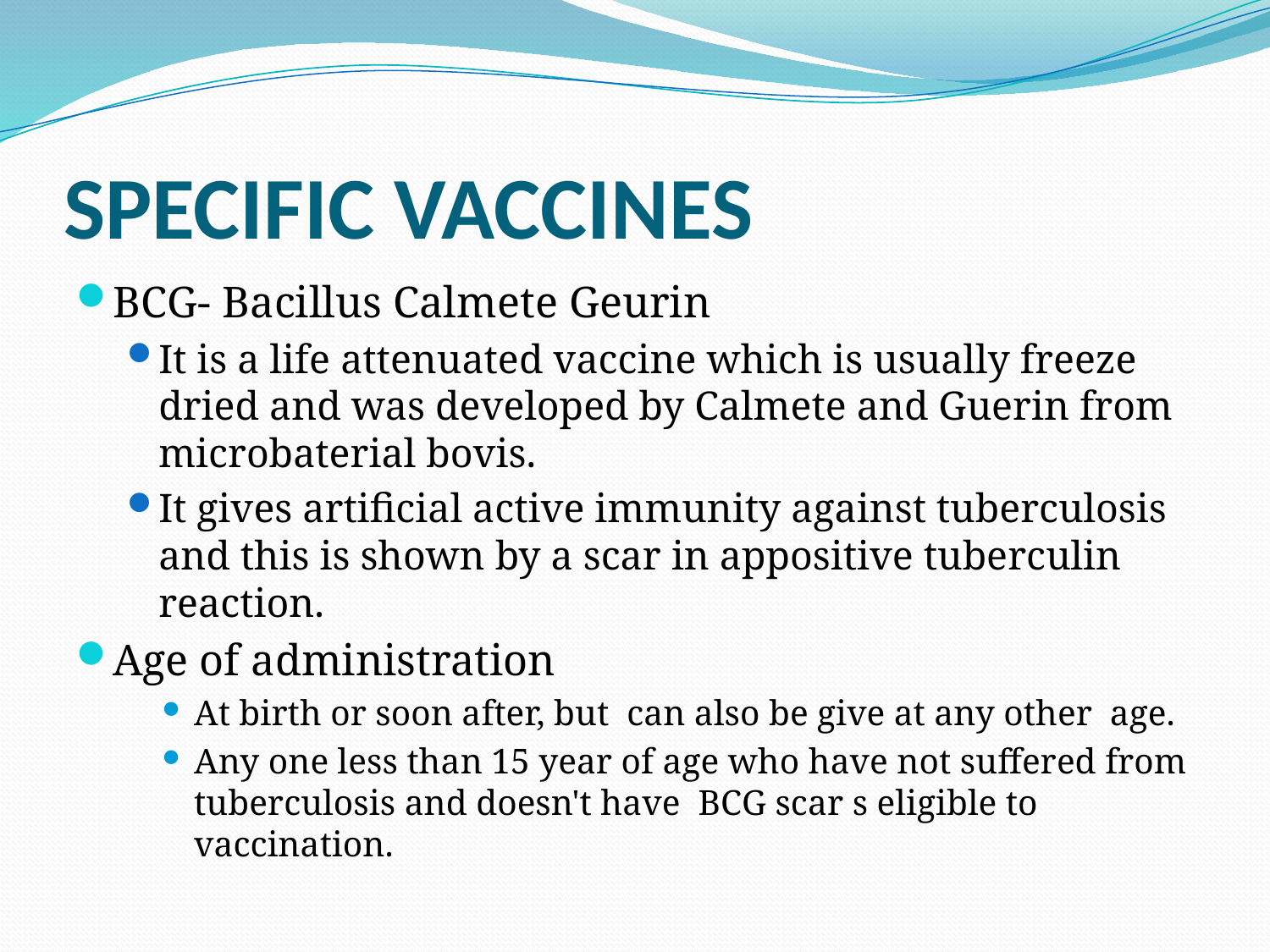

# SPECIFIC VACCINES
BCG- Bacillus Calmete Geurin
It is a life attenuated vaccine which is usually freeze dried and was developed by Calmete and Guerin from microbaterial bovis.
It gives artificial active immunity against tuberculosis and this is shown by a scar in appositive tuberculin reaction.
Age of administration
At birth or soon after, but  can also be give at any other  age.
Any one less than 15 year of age who have not suffered from tuberculosis and doesn't have  BCG scar s eligible to vaccination.